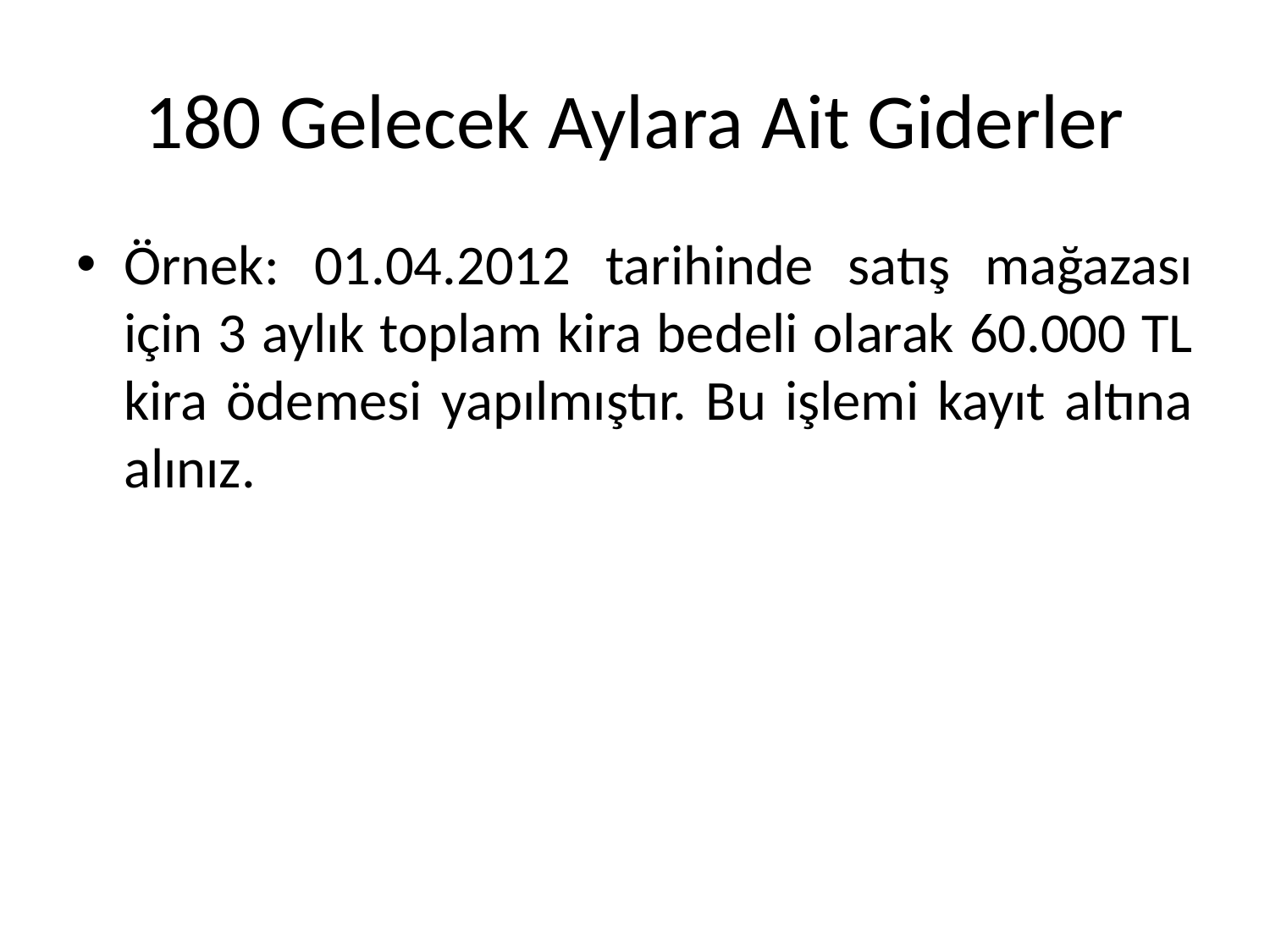

# 180 Gelecek Aylara Ait Giderler
Örnek: 01.04.2012 tarihinde satış mağazası için 3 aylık toplam kira bedeli olarak 60.000 TL kira ödemesi yapılmıştır. Bu işlemi kayıt altına alınız.